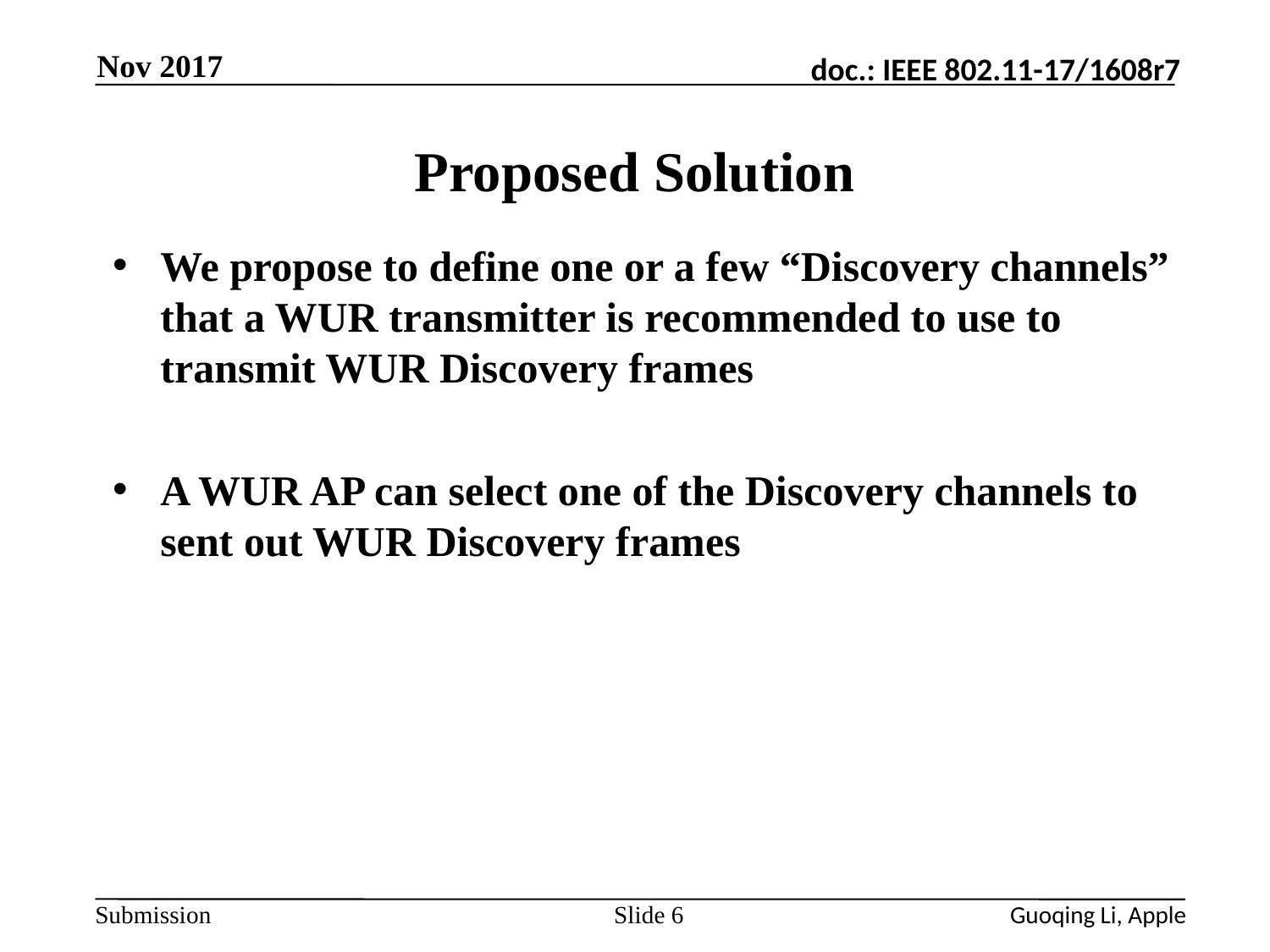

Nov 2017
# Proposed Solution
We propose to define one or a few “Discovery channels” that a WUR transmitter is recommended to use to transmit WUR Discovery frames

A WUR AP can select one of the Discovery channels to sent out WUR Discovery frames

Slide 6
Guoqing Li, Apple